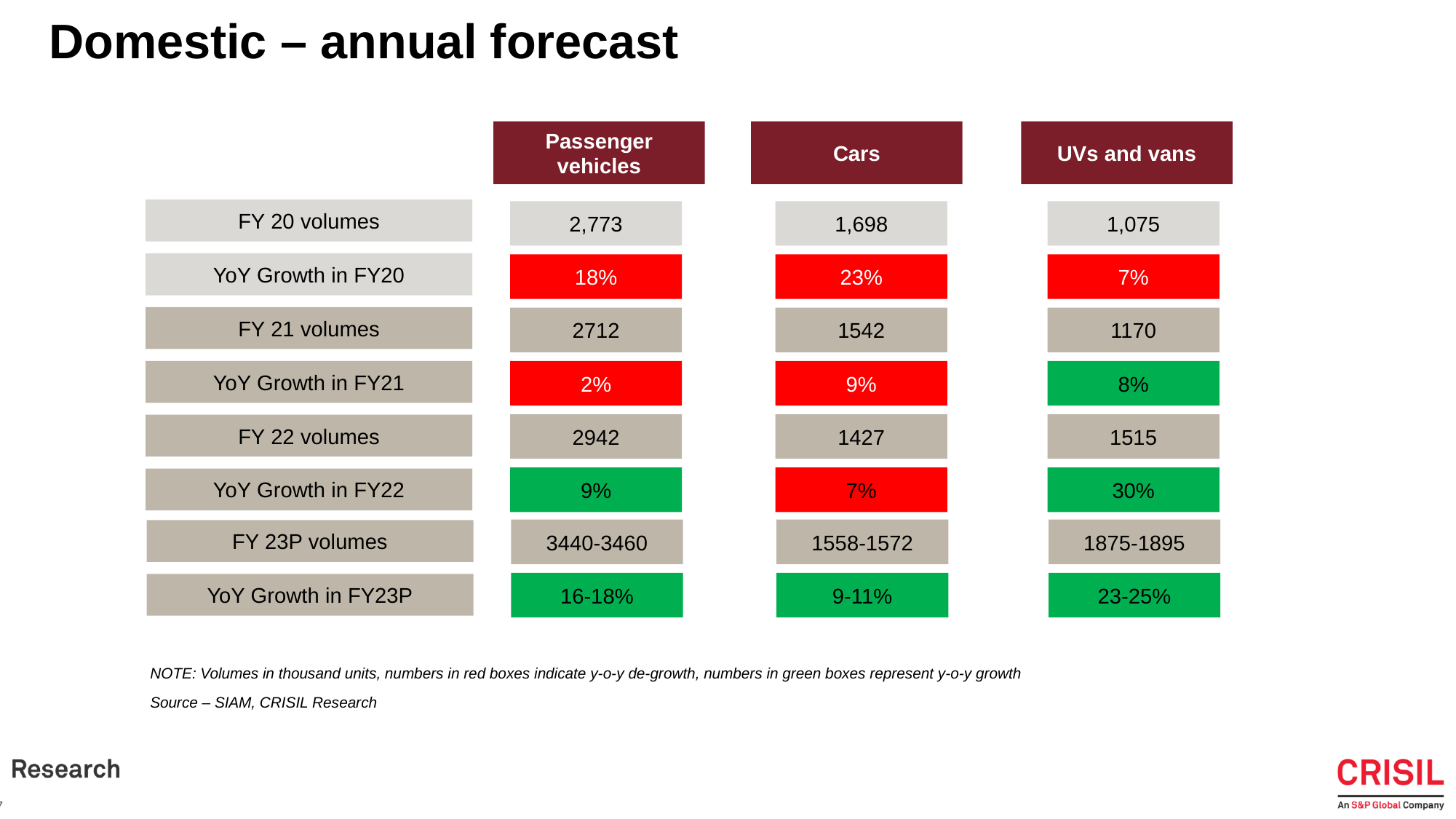

Domestic – annual forecast
Passenger vehicles
Cars
UVs and vans
FY 20 volumes
2,773
1,698
1,075
YoY Growth in FY20
18%
23%
7%
FY 21 volumes
2712
1542
1170
2%
9%
8%
YoY Growth in FY21
2942
1427
1515
FY 22 volumes
9%
7%
30%
YoY Growth in FY22
3440-3460
1558-1572
1875-1895
FY 23P volumes
16-18%
9-11%
23-25%
YoY Growth in FY23P
NOTE: Volumes in thousand units, numbers in red boxes indicate y-o-y de-growth, numbers in green boxes represent y-o-y growth
Source – SIAM, CRISIL Research